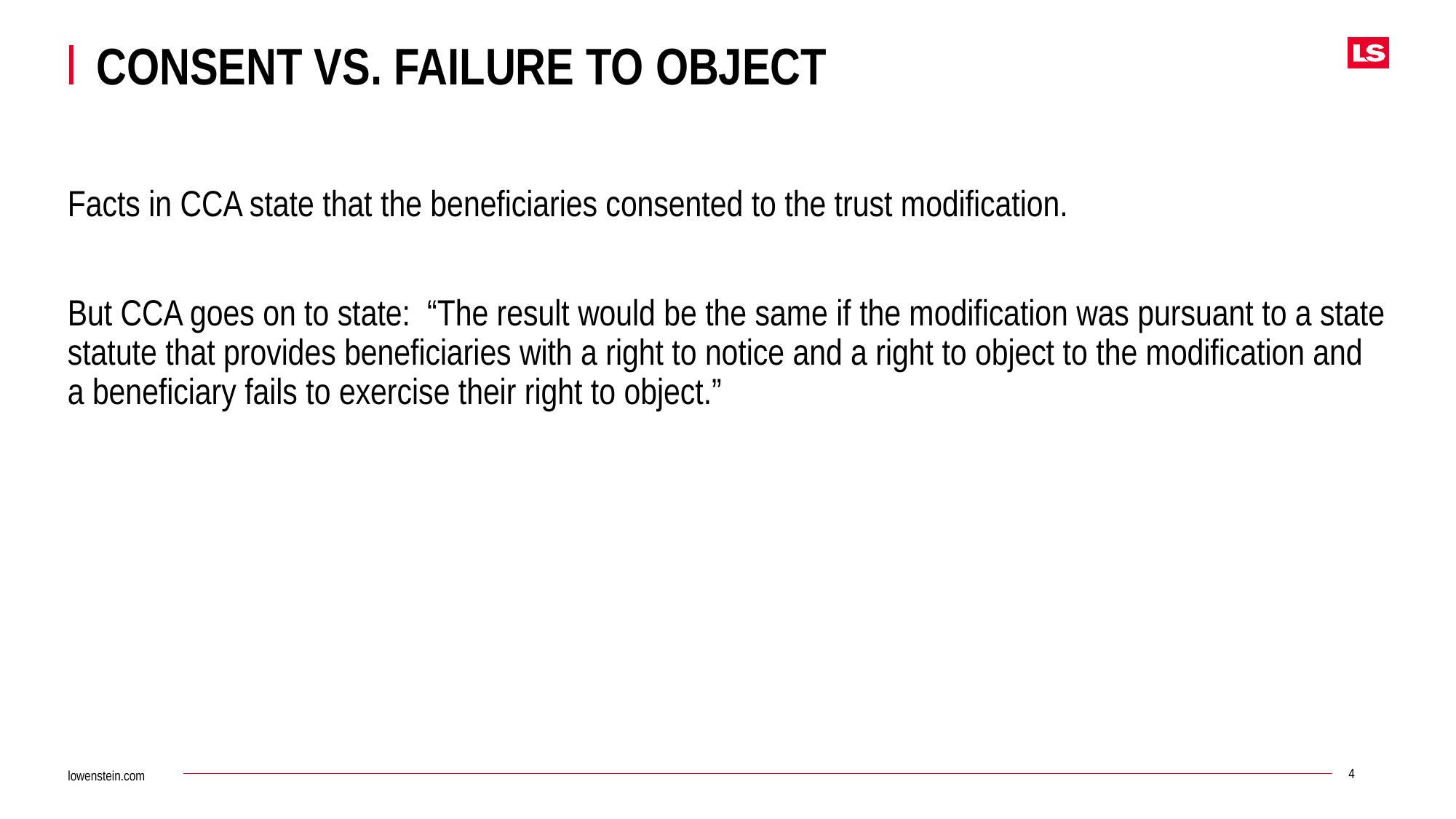

# CONSENT vs. failure to object
Facts in CCA state that the beneficiaries consented to the trust modification.

But CCA goes on to state:  “The result would be the same if the modification was pursuant to a state statute that provides beneficiaries with a right to notice and a right to object to the modification and a beneficiary fails to exercise their right to object.”
4